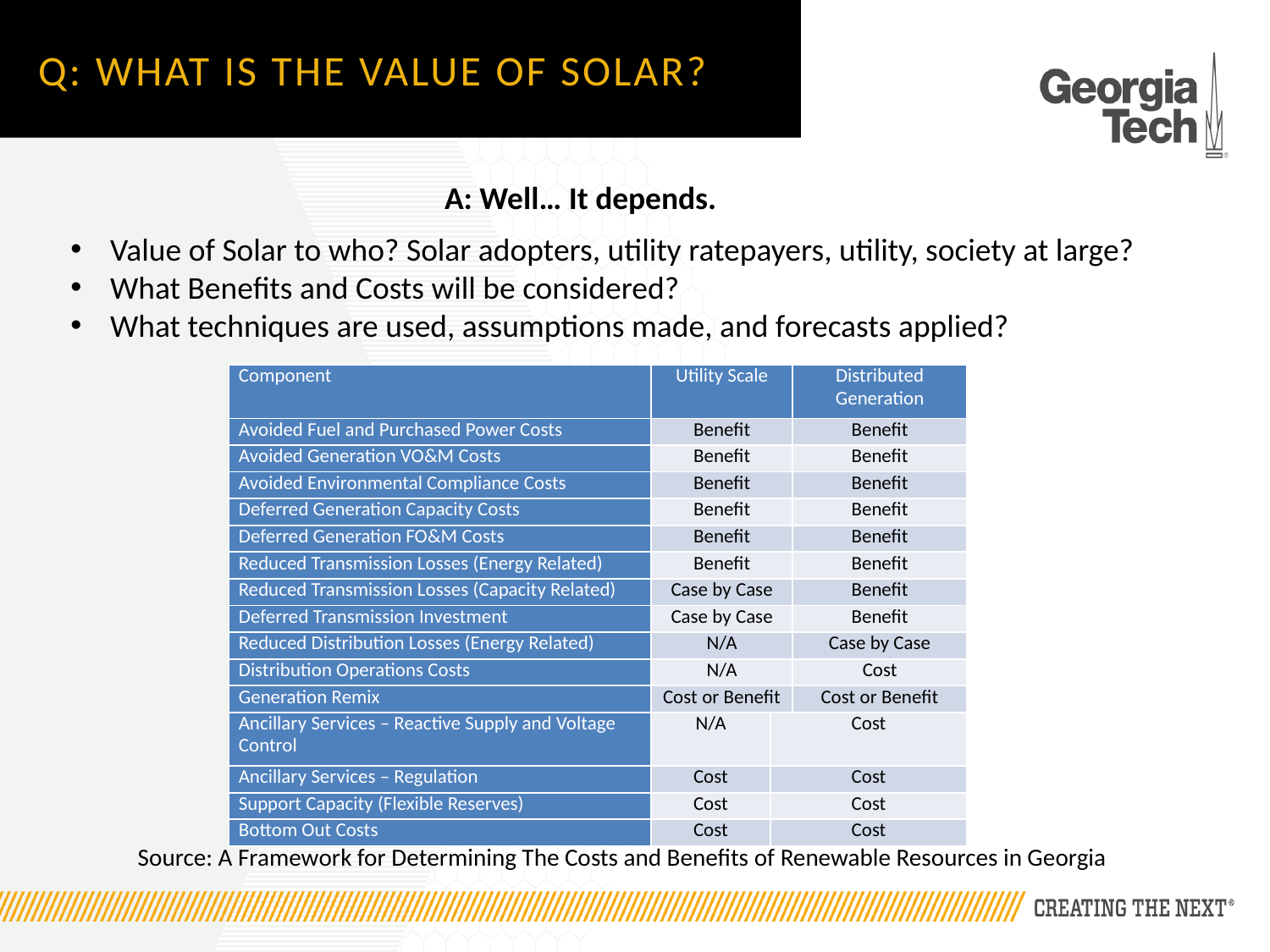

# Q: What is the Value of Solar?
A: Well… It depends.
Value of Solar to who? Solar adopters, utility ratepayers, utility, society at large?
What Benefits and Costs will be considered?
What techniques are used, assumptions made, and forecasts applied?
| Component | Utility Scale |  | Distributed Generation |
| --- | --- | --- | --- |
| Avoided Fuel and Purchased Power Costs | Benefit |  | Benefit |
| Avoided Generation VO&M Costs | Benefit |  | Benefit |
| Avoided Environmental Compliance Costs | Benefit |  | Benefit |
| Deferred Generation Capacity Costs | Benefit |  | Benefit |
| Deferred Generation FO&M Costs | Benefit |  | Benefit |
| Reduced Transmission Losses (Energy Related) | Benefit |  | Benefit |
| Reduced Transmission Losses (Capacity Related) | Case by Case |  | Benefit |
| Deferred Transmission Investment | Case by Case |  | Benefit |
| Reduced Distribution Losses (Energy Related) | N/A |  | Case by Case |
| Distribution Operations Costs | N/A |  | Cost |
| Generation Remix | Cost or Benefit |  | Cost or Benefit |
| Ancillary Services – Reactive Supply and Voltage Control | N/A | Cost |  |
| Ancillary Services – Regulation | Cost | Cost |  |
| Support Capacity (Flexible Reserves) | Cost | Cost |  |
| Bottom Out Costs | Cost | Cost |  |
Source: A Framework for Determining The Costs and Benefits of Renewable Resources in Georgia